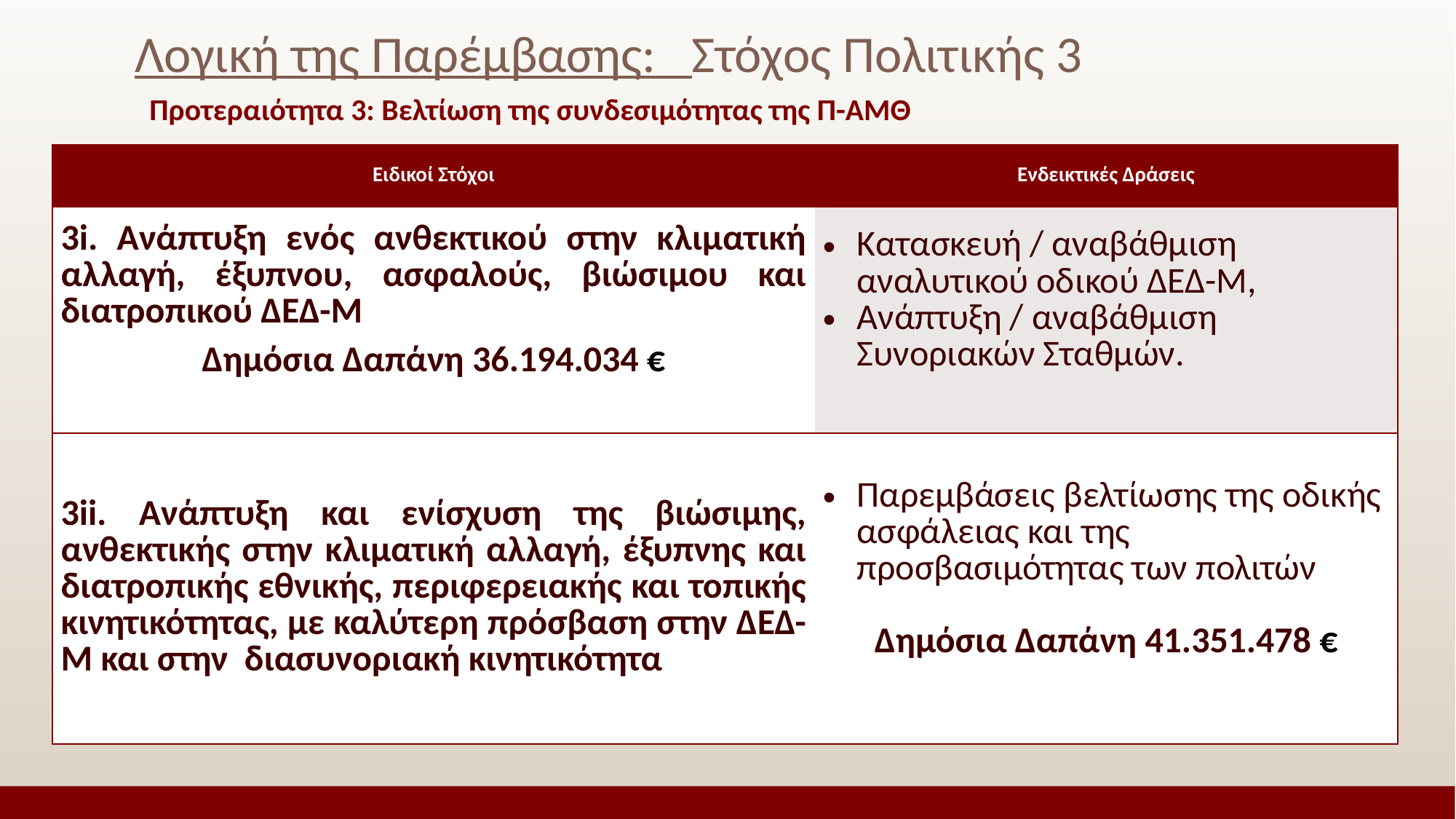

# Λογική της Παρέμβασης:   Στόχος Πολιτικής 3
Προτεραιότητα 3: Βελτίωση της συνδεσιμότητας της Π-ΑΜΘ
| Ειδικοί Στόχοι | Ενδεικτικές Δράσεις |
| --- | --- |
| 3i. Ανάπτυξη ενός ανθεκτικού στην κλιματική αλλαγή, έξυπνου, ασφαλούς, βιώσιμου και διατροπικού ΔΕΔ-Μ Δημόσια Δαπάνη 36.194.034 € | Κατασκευή / αναβάθμιση αναλυτικού οδικού ΔΕΔ-Μ, Ανάπτυξη / αναβάθμιση Συνοριακών Σταθμών. |
| 3ii. Ανάπτυξη και ενίσχυση της βιώσιμης, ανθεκτικής στην κλιματική αλλαγή, έξυπνης και διατροπικής εθνικής, περιφερειακής και τοπικής κινητικότητας, με καλύτερη πρόσβαση στην ΔΕΔ-Μ και στην διασυνοριακή κινητικότητα | Παρεμβάσεις βελτίωσης της οδικής ασφάλειας και της προσβασιμότητας των πολιτών Δημόσια Δαπάνη 41.351.478 € |